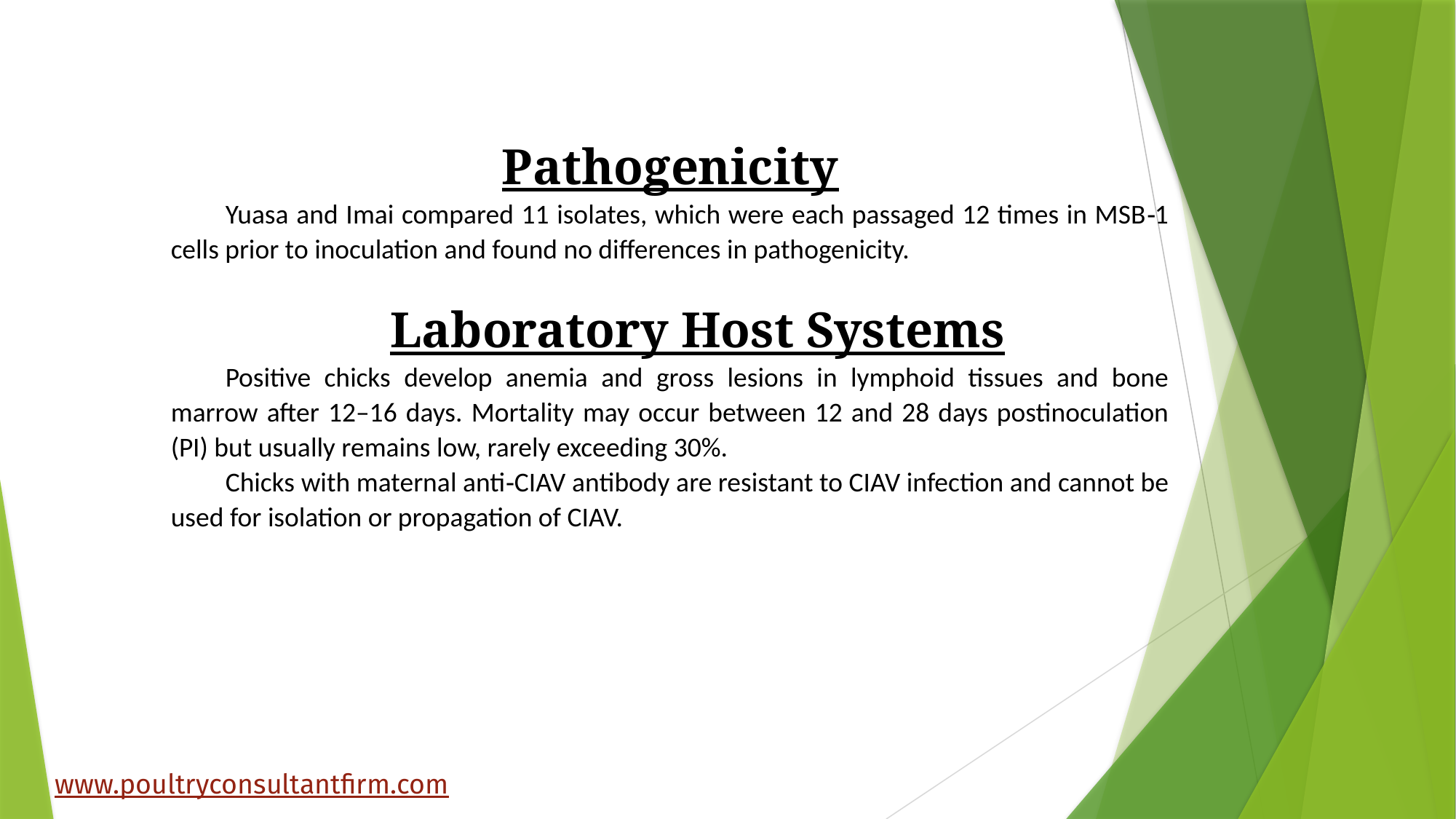

Pathogenicity
Yuasa and Imai compared 11 isolates, which were each passaged 12 times in MSB‐1 cells prior to inoculation and found no differences in pathogenicity.

Laboratory Host Systems
Positive chicks develop anemia and gross lesions in lymphoid tissues and bone marrow after 12–16 days. Mortality may occur between 12 and 28 days postinoculation (PI) but usually remains low, rarely exceeding 30%.
Chicks with maternal anti‐CIAV antibody are resistant to CIAV infection and cannot be used for isolation or propagation of CIAV.
www.poultryconsultantfirm.com